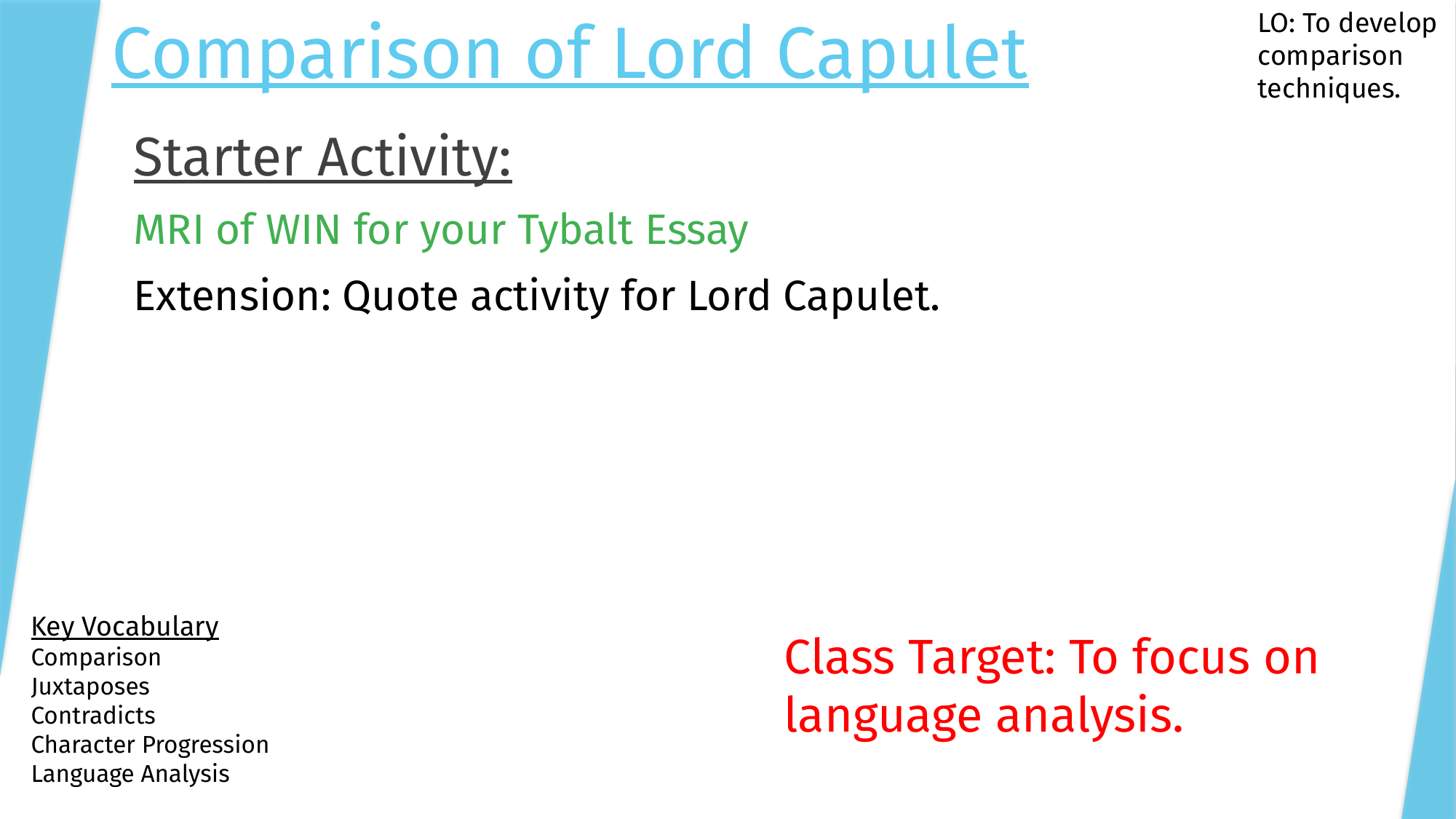

# Comparison of Lord Capulet
LO: To develop comparison techniques.
Starter Activity:
MRI of WIN for your Tybalt Essay
Extension: Quote activity for Lord Capulet.

Key Vocabulary
Comparison
Juxtaposes
Contradicts
Character Progression
Language Analysis
Class Target: To focus on language analysis.